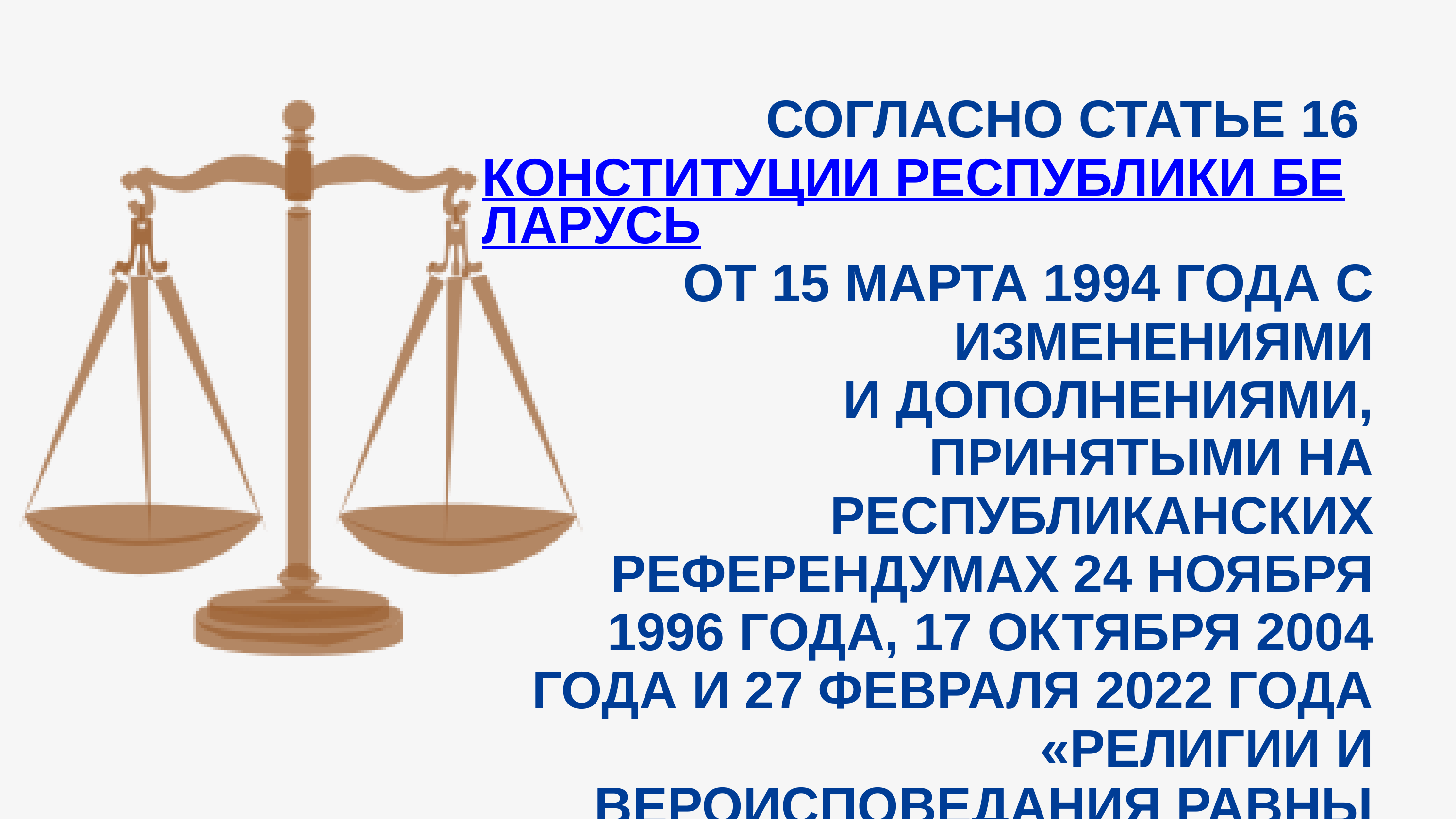

СОГЛАСНО СТАТЬЕ 16 КОНСТИТУЦИИ РЕСПУБЛИКИ БЕЛАРУСЬ ОТ 15 МАРТА 1994 ГОДА С ИЗМЕНЕНИЯМИ
И ДОПОЛНЕНИЯМИ, ПРИНЯТЫМИ НА РЕСПУБЛИКАНСКИХ РЕФЕРЕНДУМАХ 24 НОЯБРЯ 1996 ГОДА, 17 ОКТЯБРЯ 2004 ГОДА И 27 ФЕВРАЛЯ 2022 ГОДА «РЕЛИГИИ И ВЕРОИСПОВЕДАНИЯ РАВНЫ ПЕРЕД ЗАКОНОМ»